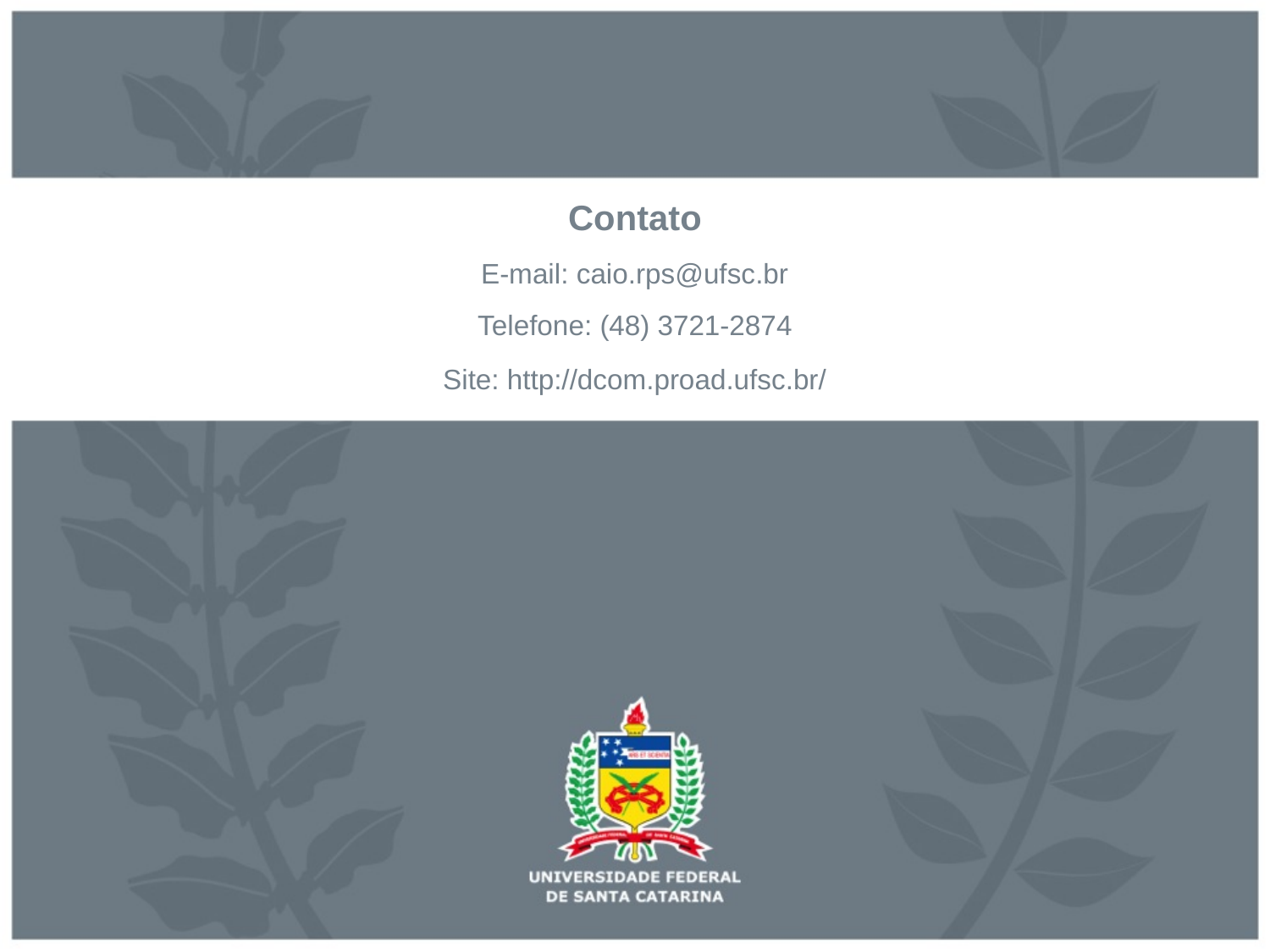

Contato
E-mail: caio.rps@ufsc.br
Telefone: (48) 3721-2874
Site: http://dcom.proad.ufsc.br/